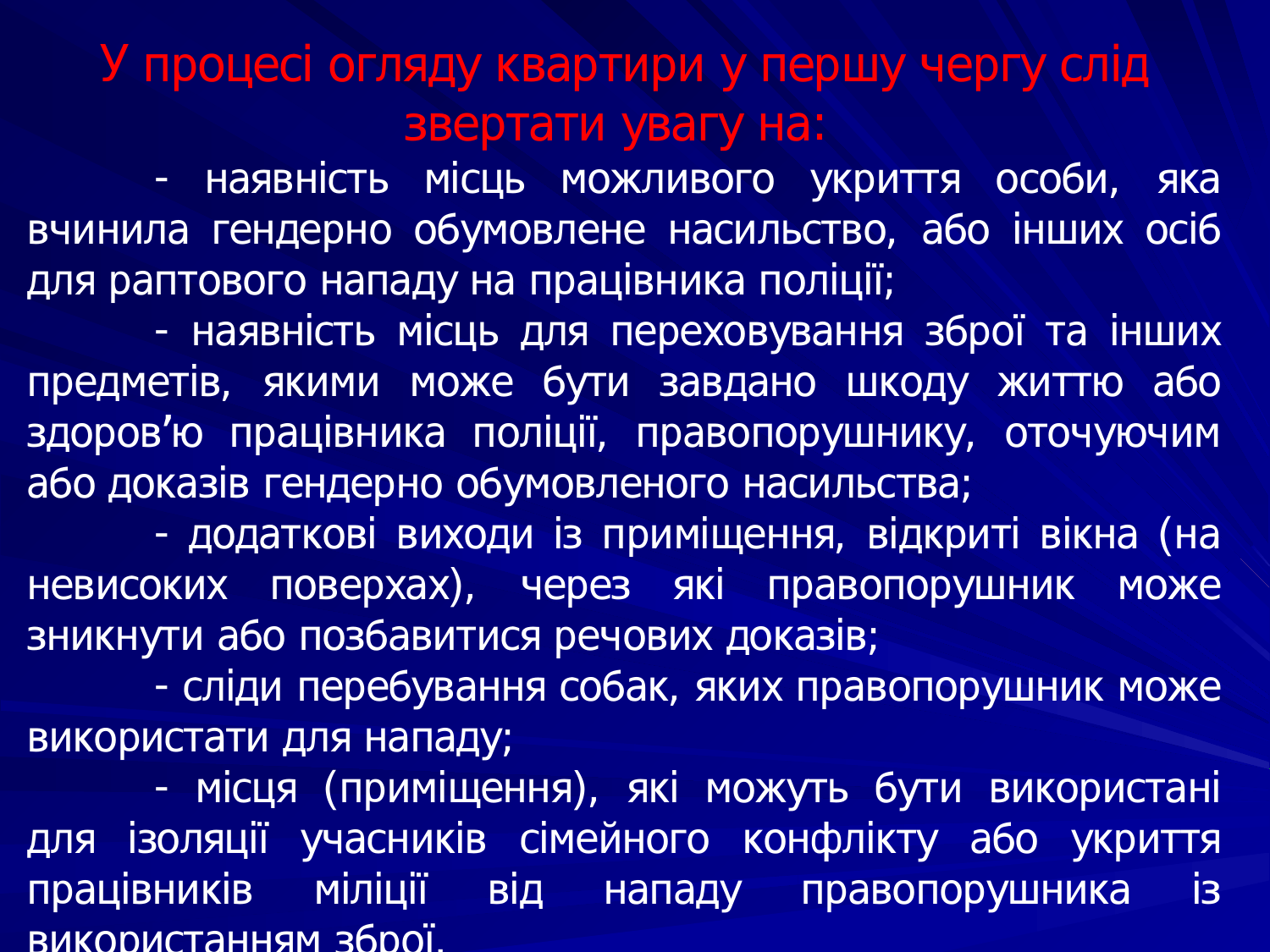

У процесі огляду квартири у першу чергу слід звертати увагу на:
	- наявність місць можливого укриття особи, яка вчинила гендерно обумовлене насильство, або інших осіб для раптового нападу на працівника поліції;
	- наявність місць для переховування зброї та інших предметів, якими може бути завдано шкоду життю або здоров’ю працівника поліції, правопорушнику, оточуючим або доказів гендерно обумовленого насильства;
	- додаткові виходи із приміщення, відкриті вікна (на невисоких поверхах), через які правопорушник може зникнути або позбавитися речових доказів;
	- сліди перебування собак, яких правопорушник може використати для нападу;
	- місця (приміщення), які можуть бути використані для ізоляції учасників сімейного конфлікту або укриття працівників міліції від нападу правопорушника із використанням зброї.